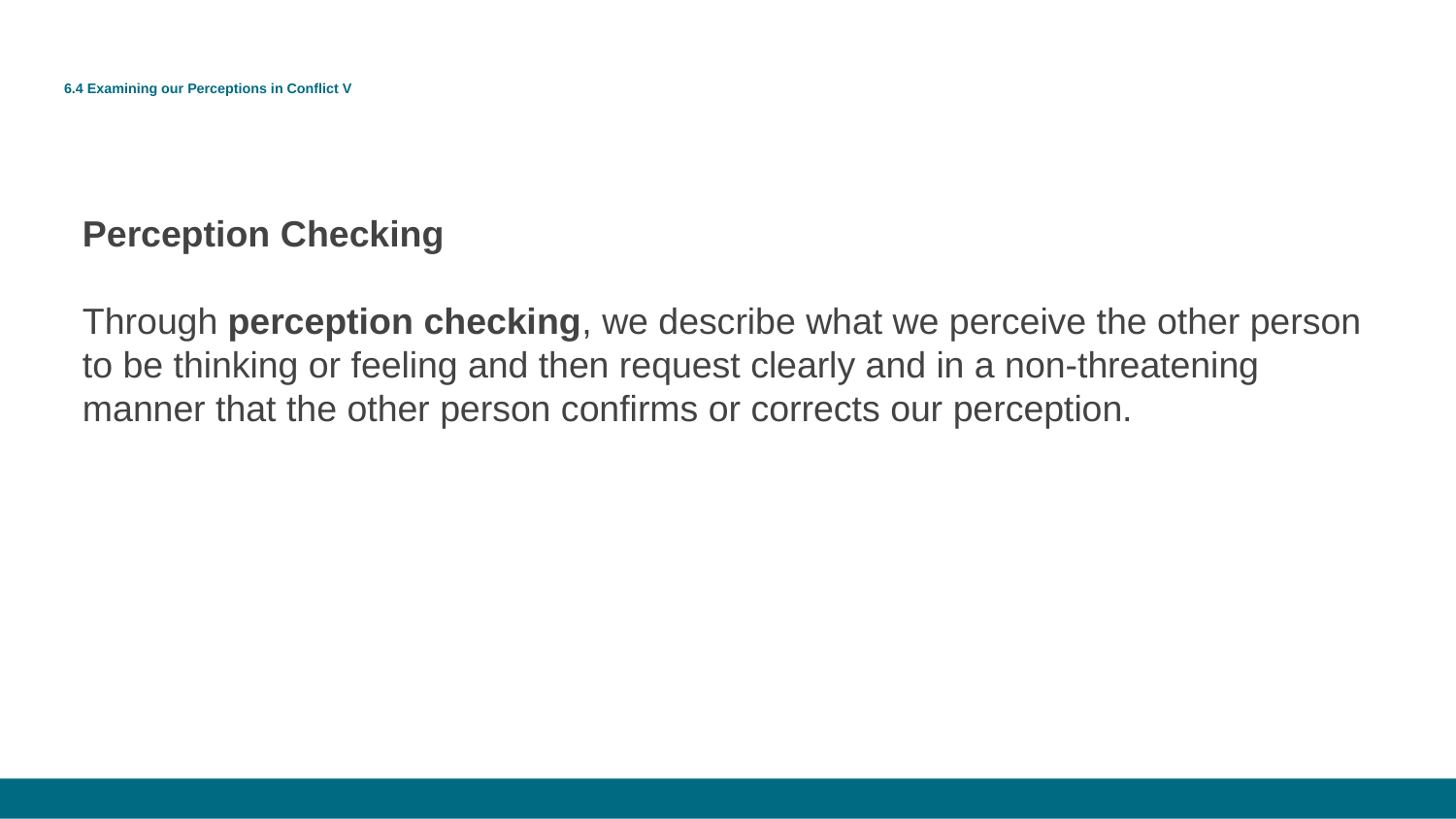

# 6.4 Examining our Perceptions in Conflict V
Perception Checking

Through perception checking, we describe what we perceive the other person to be thinking or feeling and then request clearly and in a non-threatening manner that the other person confirms or corrects our perception.